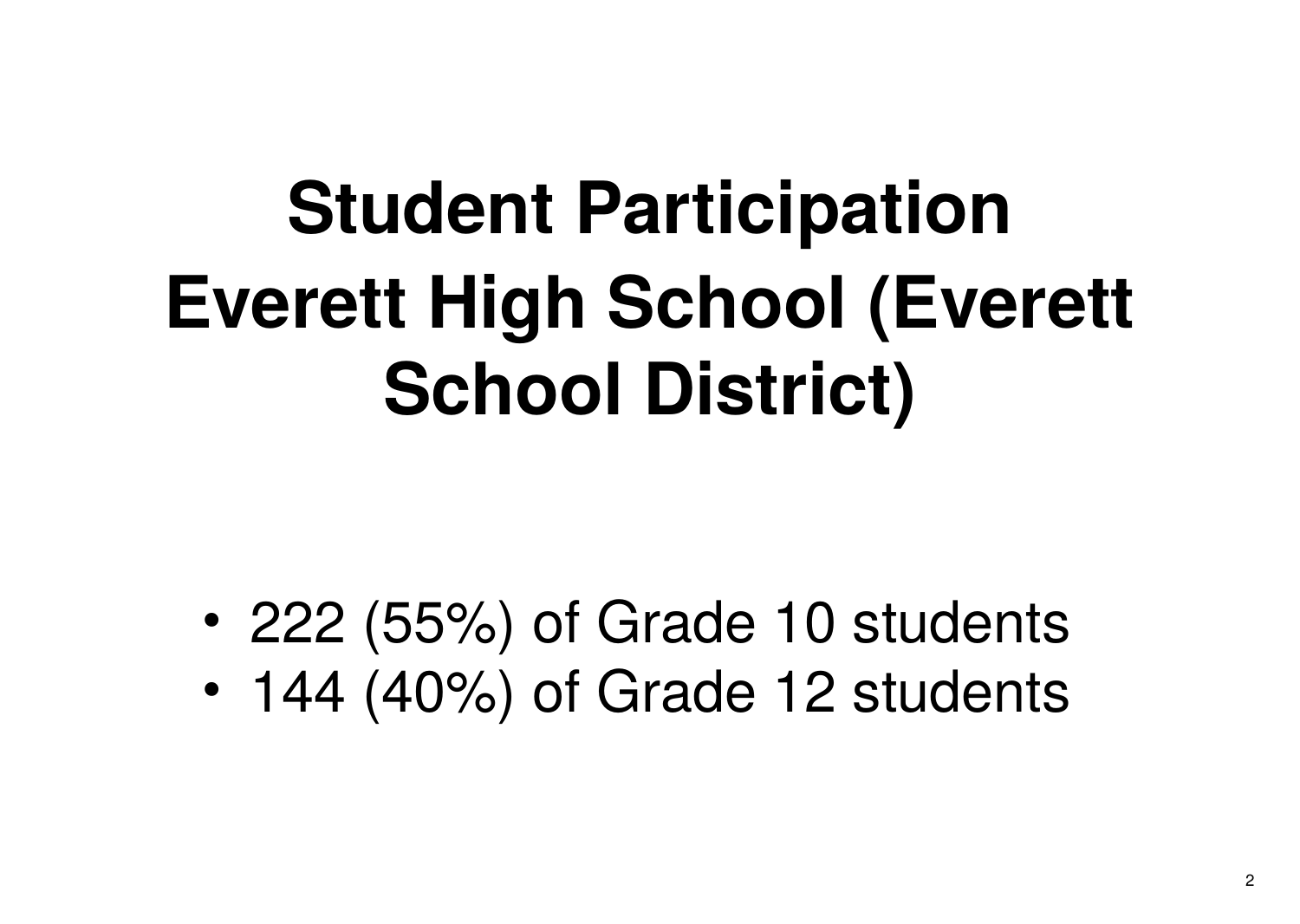

Student Participation
Everett High School (Everett
School District)

222 (55%) of Grade 10 students
144 (40%) of Grade 12 students
2